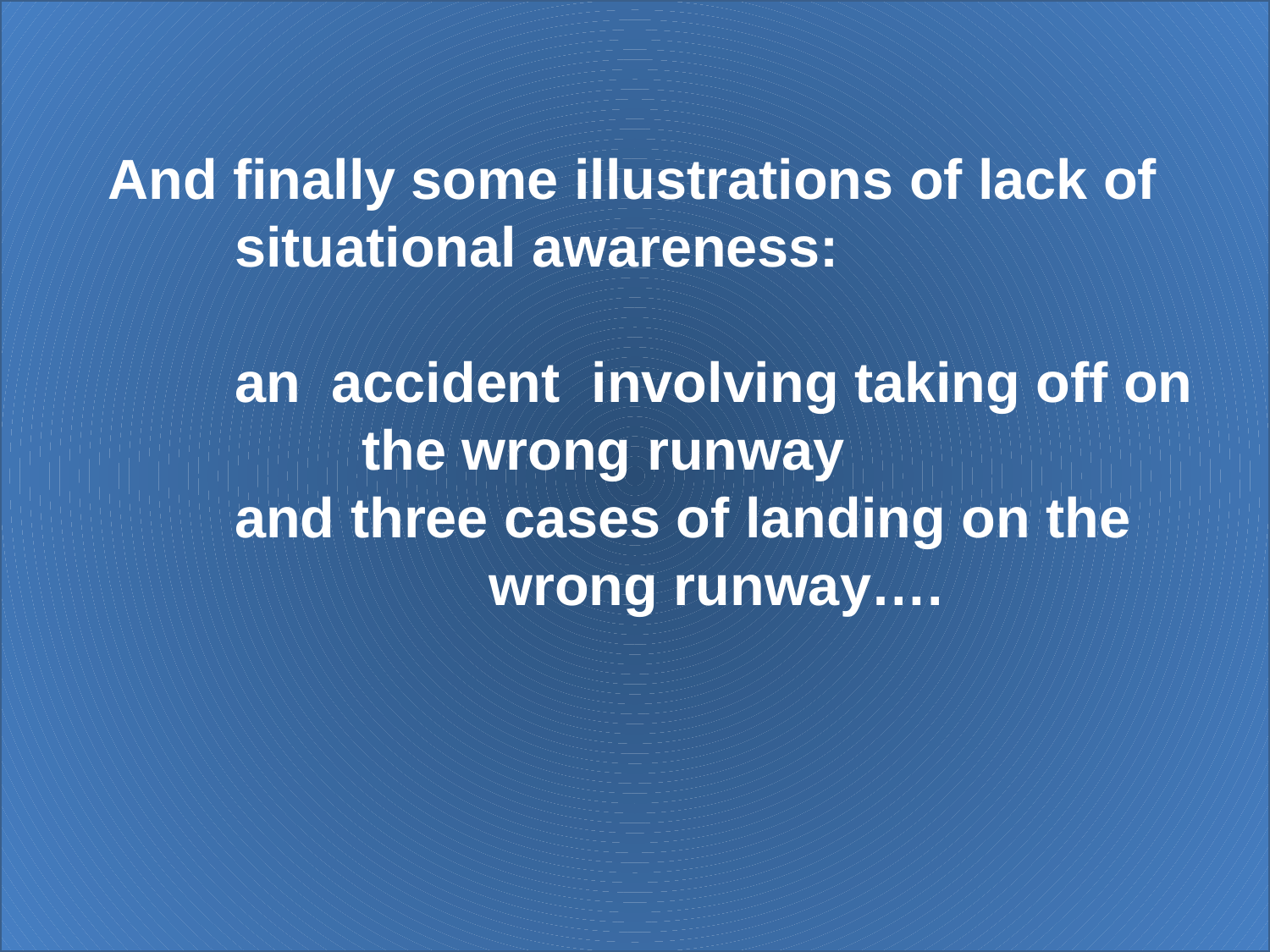

And finally some illustrations of lack of    	situational awareness:

	an  accident  involving taking off on 		the wrong runway
	and three cases of landing on the 			wrong runway….